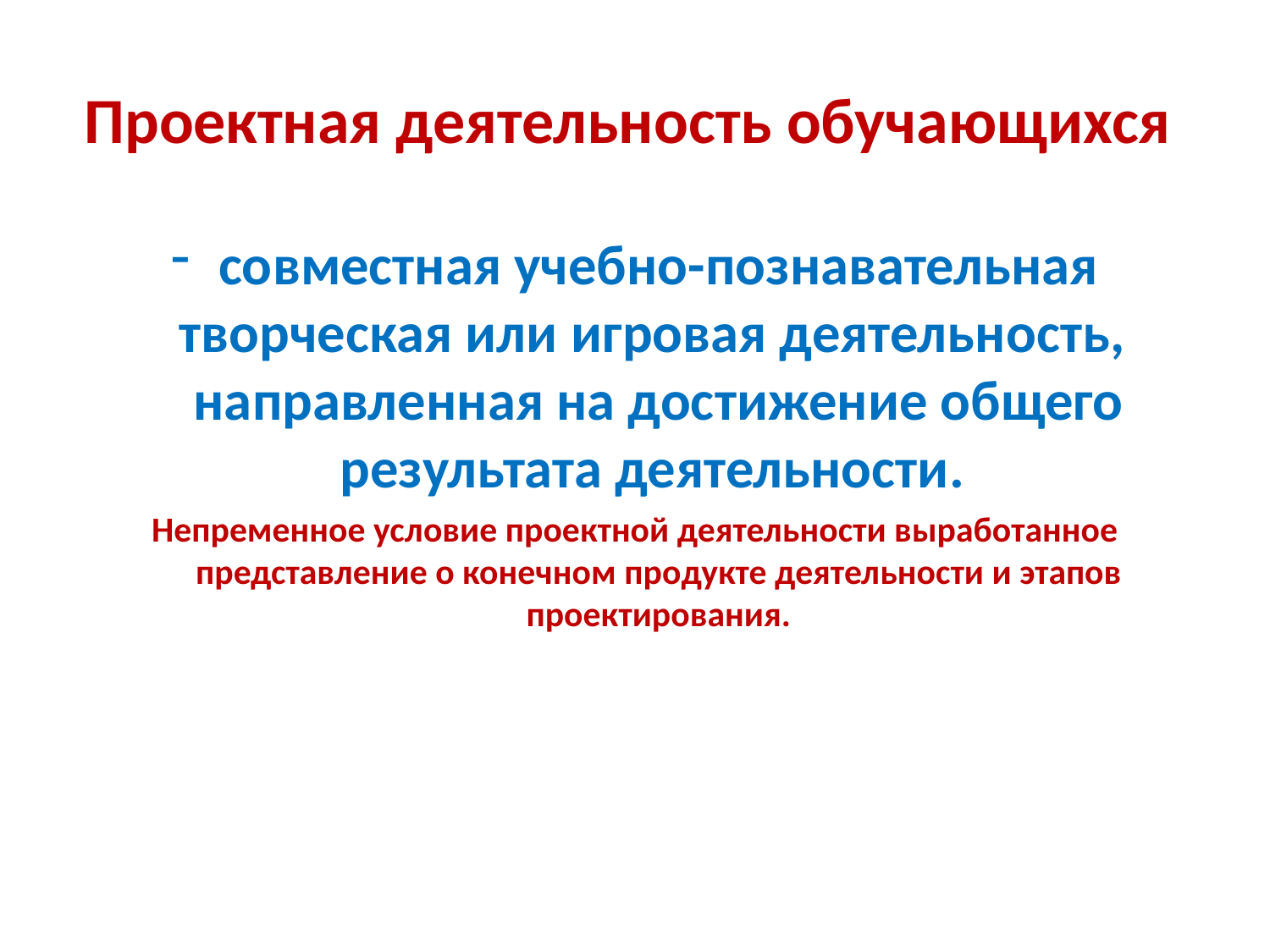

# Проектная деятельность обучающихся
совместная учебно-познавательная творческая или игровая деятельность,  направленная на достижение общего результата деятельности.
Непременное условие проектной деятельности выработанное представление о конечном продукте деятельности и этапов проектирования.